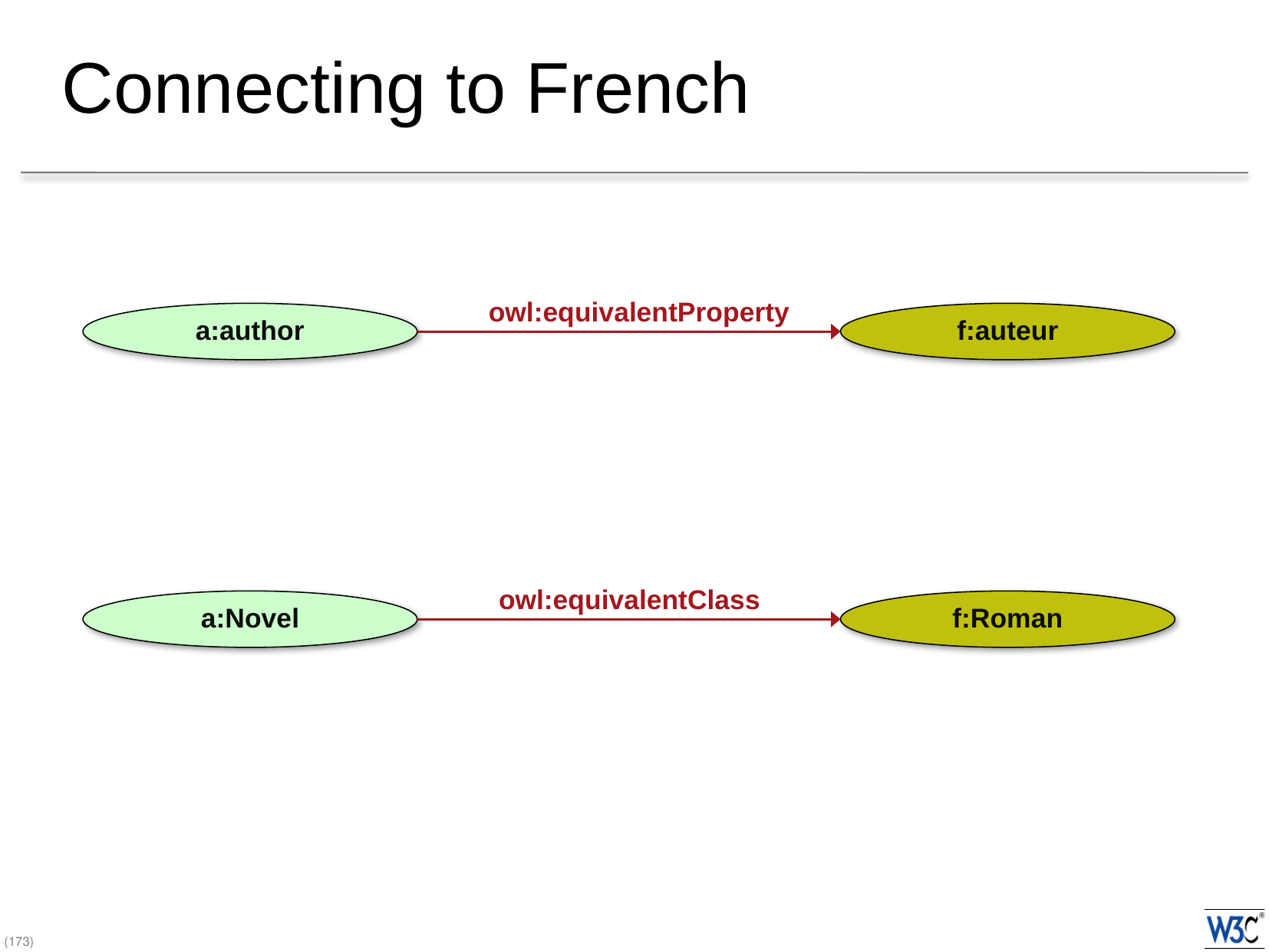

# Connecting to French
owl:equivalentProperty
f:auteur
a:author
owl:equivalentClass
f:Roman
a:Novel